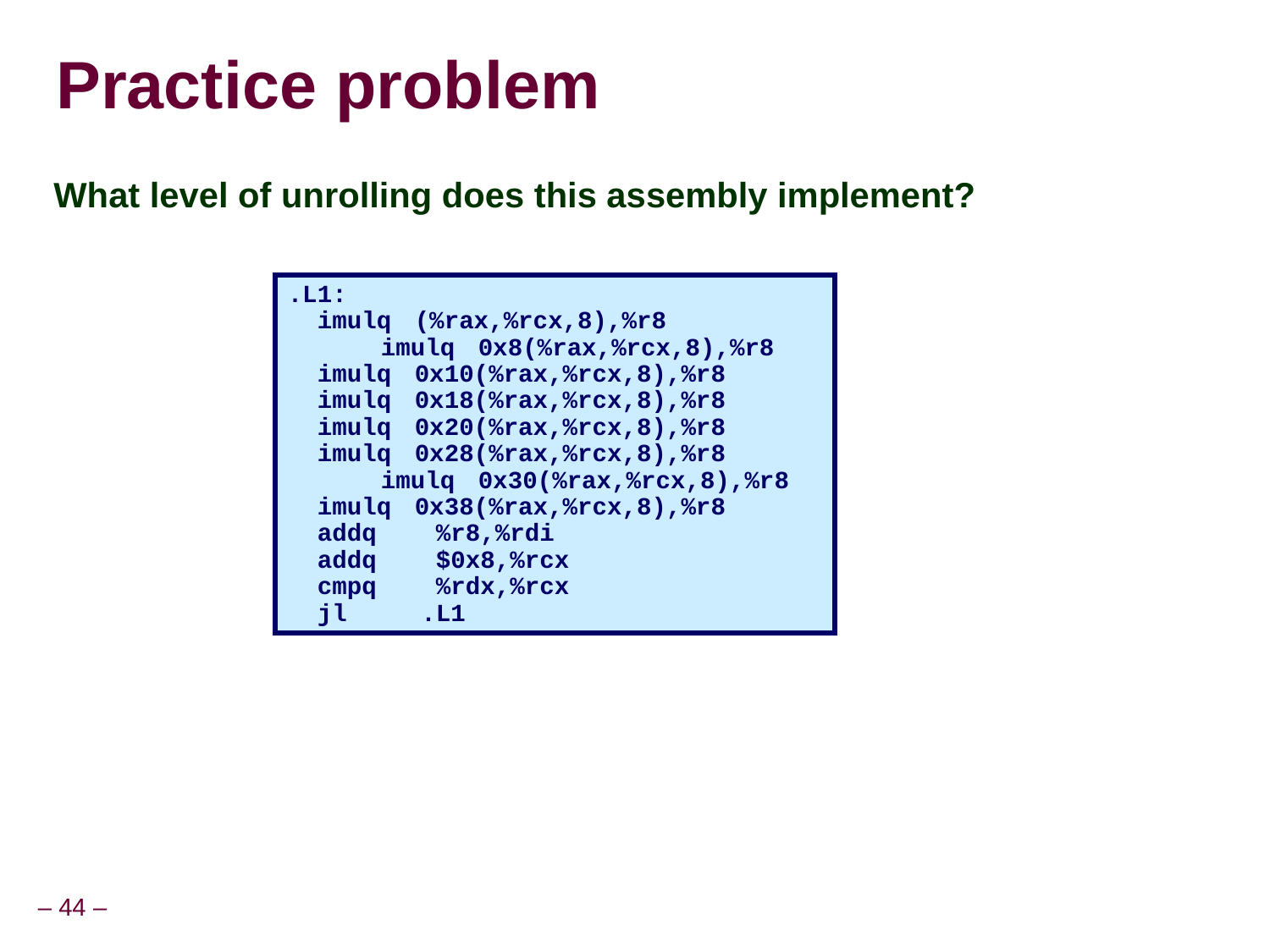

# Practice problem
What level of unrolling does this assembly implement?
.L1:
  imulq	(%rax,%rcx,8),%r8
	  imulq	0x8(%rax,%rcx,8),%r8
  imulq	0x10(%rax,%rcx,8),%r8
  imulq	0x18(%rax,%rcx,8),%r8
  imulq	0x20(%rax,%rcx,8),%r8
  imulq	0x28(%rax,%rcx,8),%r8
	  imulq 	0x30(%rax,%rcx,8),%r8
  imulq 	0x38(%rax,%rcx,8),%r8
  addq    %r8,%rdi
  addq    $0x8,%rcx
  cmpq    %rdx,%rcx
  jl     .L1